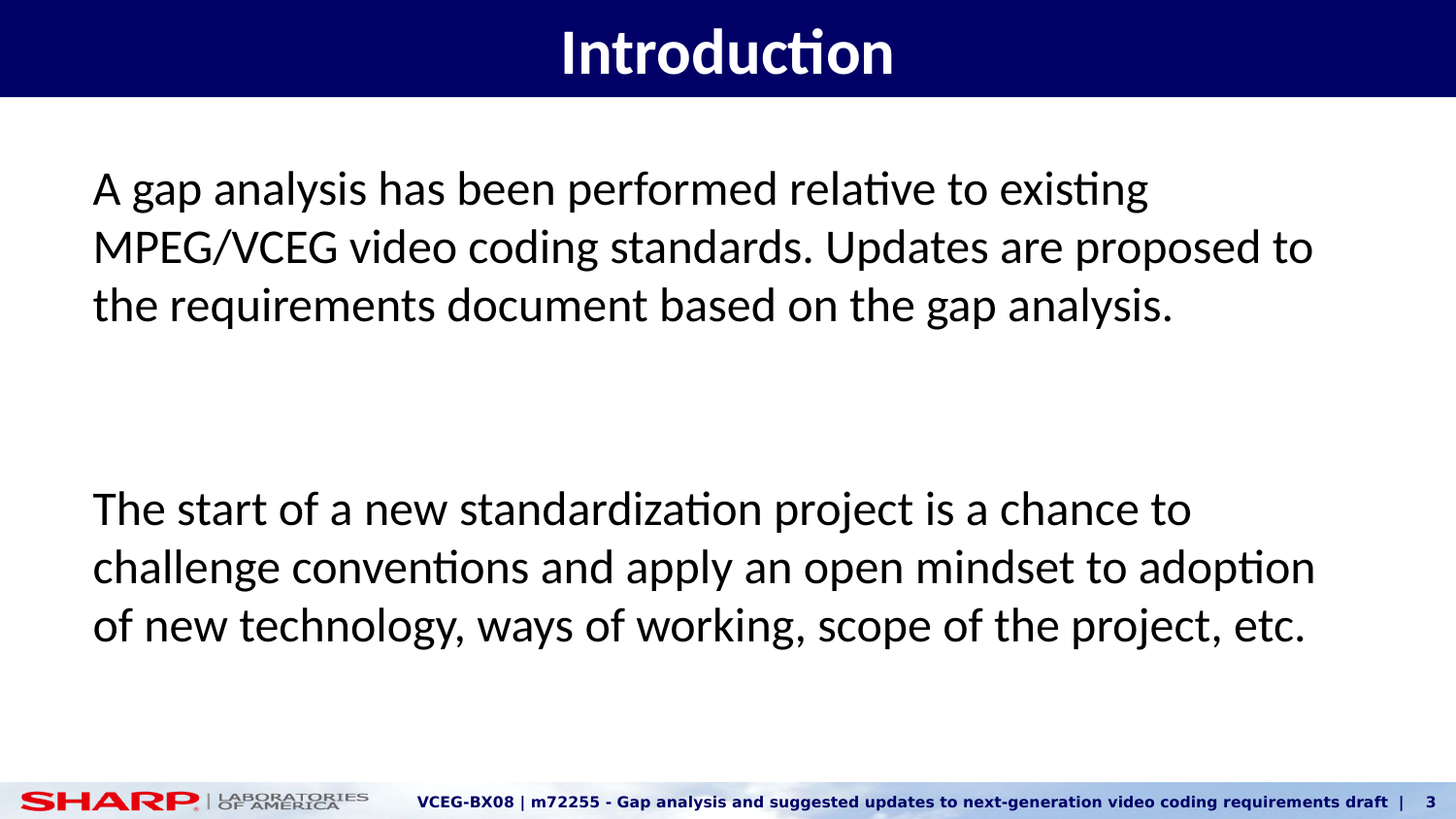

# Introduction
A gap analysis has been performed relative to existing MPEG/VCEG video coding standards. Updates are proposed to the requirements document based on the gap analysis.

The start of a new standardization project is a chance to challenge conventions and apply an open mindset to adoption of new technology, ways of working, scope of the project, etc.